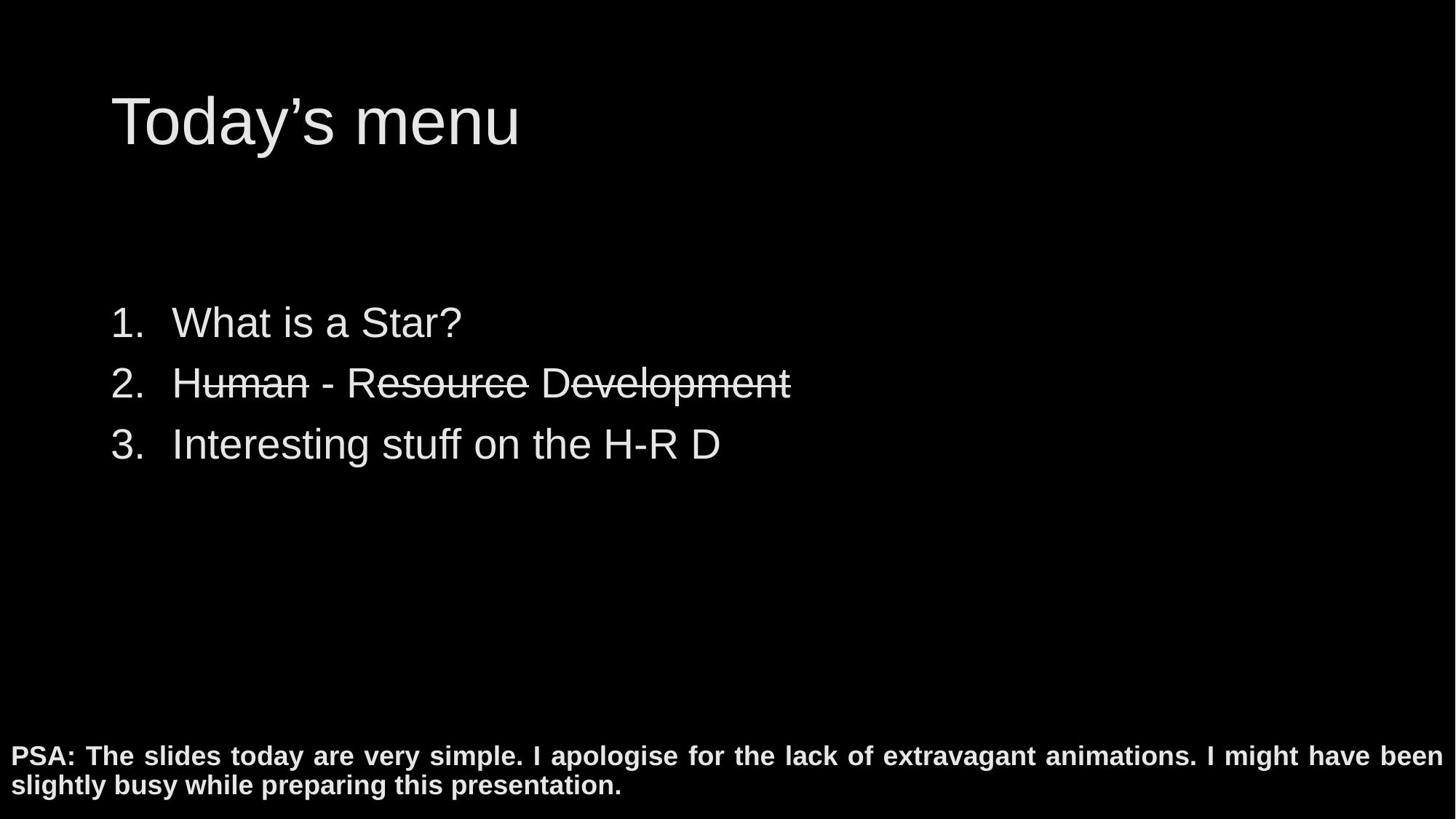

# Today’s menu
What is a Star?
Human - Resource Development
Interesting stuff on the H-R D
PSA: The slides today are very simple. I apologise for the lack of extravagant animations. I might have been slightly busy while preparing this presentation.